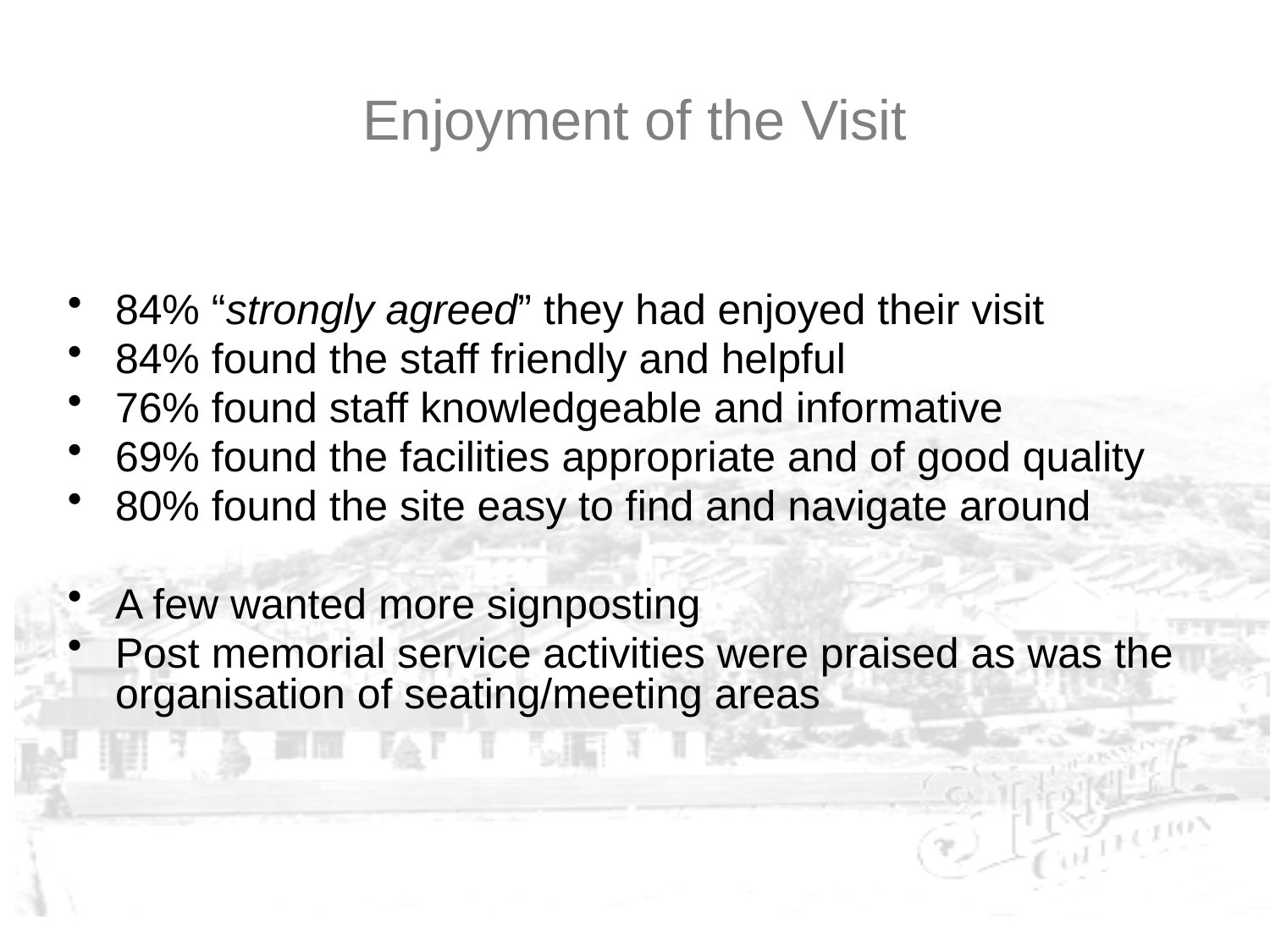

# Enjoyment of the Visit
84% “strongly agreed” they had enjoyed their visit
84% found the staff friendly and helpful
76% found staff knowledgeable and informative
69% found the facilities appropriate and of good quality
80% found the site easy to find and navigate around

A few wanted more signposting
Post memorial service activities were praised as was the organisation of seating/meeting areas